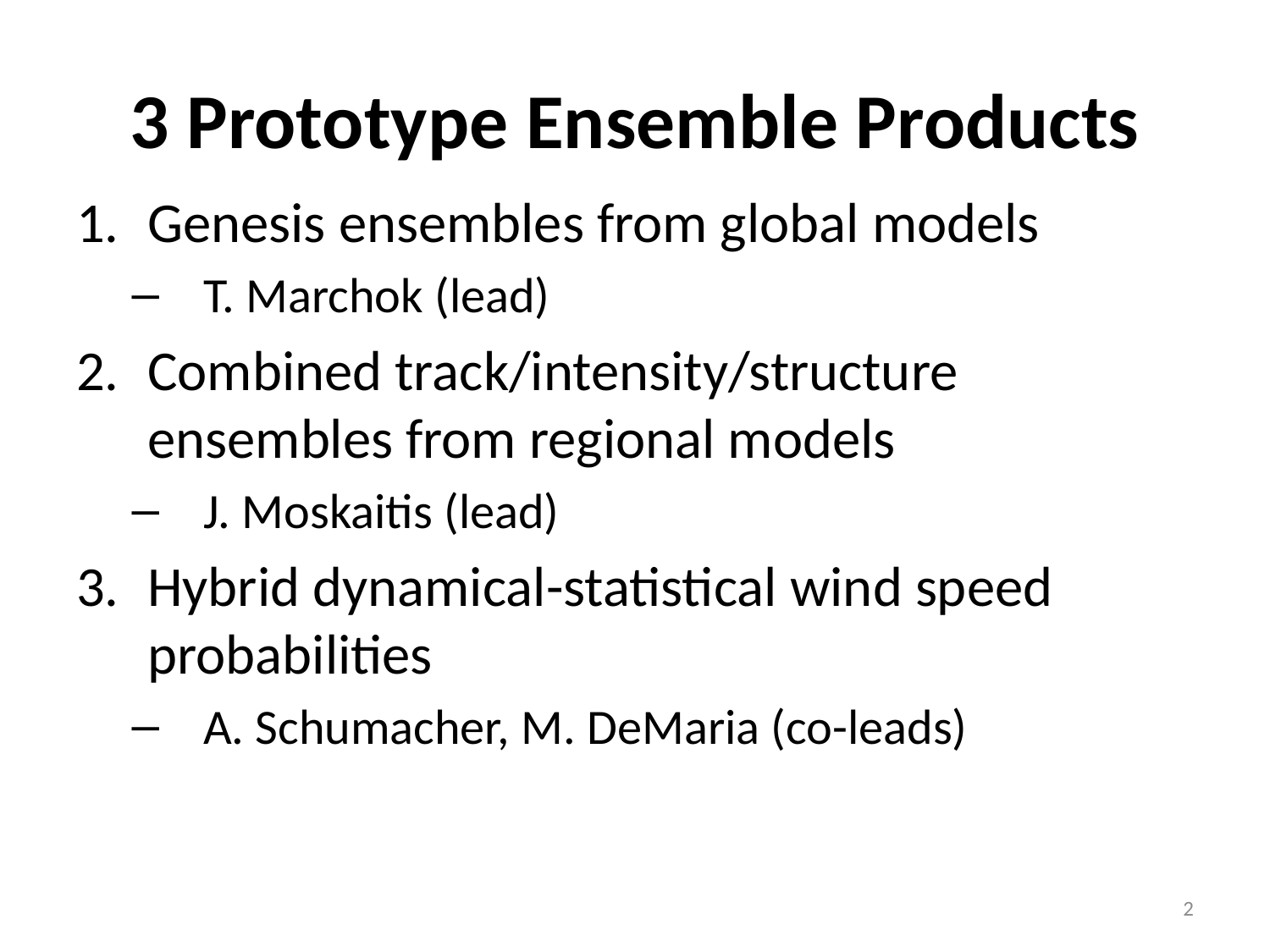

# 3 Prototype Ensemble Products
Genesis ensembles from global models
T. Marchok (lead)
Combined track/intensity/structure ensembles from regional models
J. Moskaitis (lead)
Hybrid dynamical-statistical wind speed probabilities
A. Schumacher, M. DeMaria (co-leads)

2